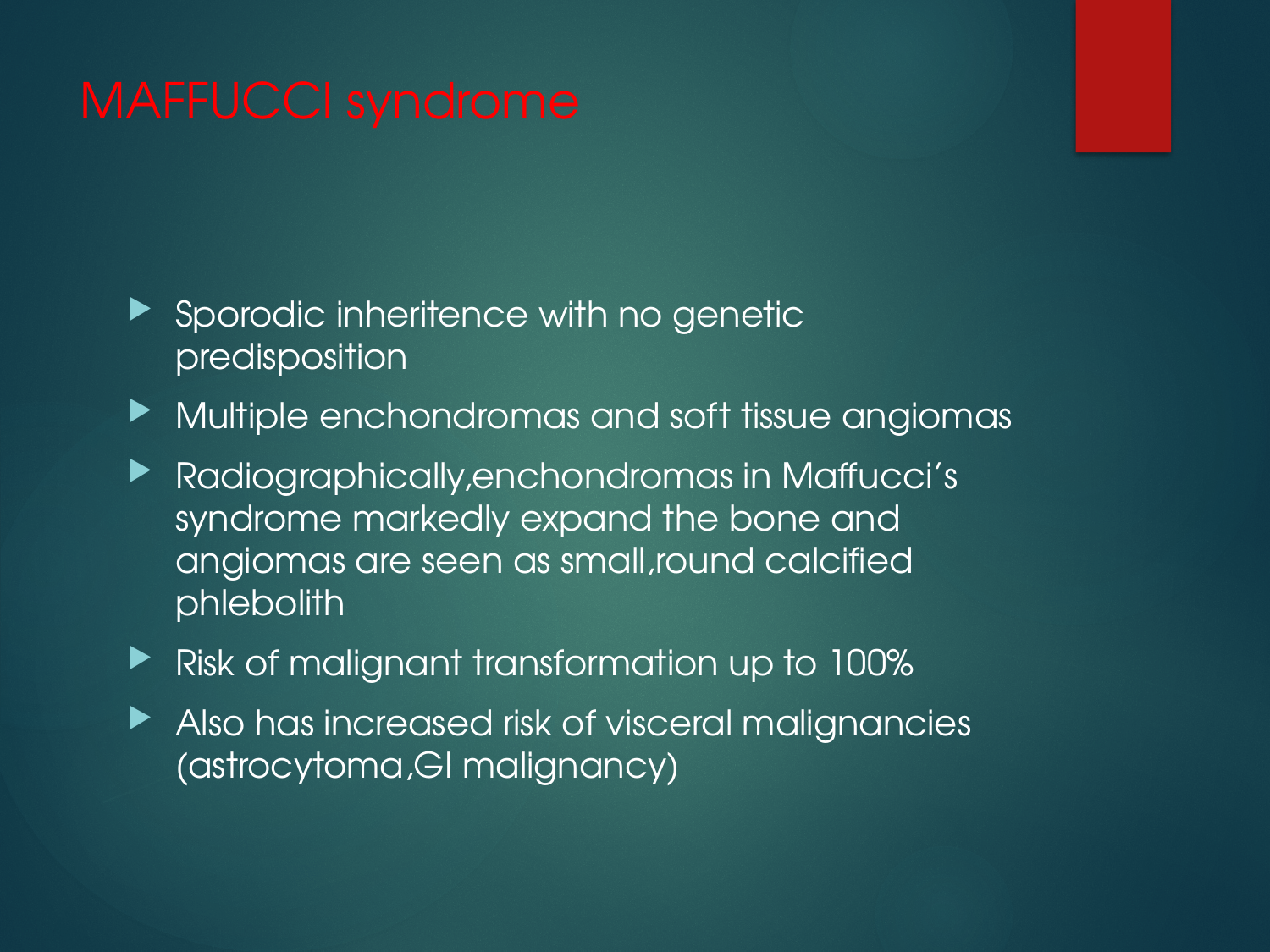

# MAFFUCCI syndrome
Sporodic inheritence with no genetic predisposition
Multiple enchondromas and soft tissue angiomas
Radiographically,enchondromas in Maffucci’s syndrome markedly expand the bone and angiomas are seen as small,round calcified phlebolith
Risk of malignant transformation up to 100%
Also has increased risk of visceral malignancies (astrocytoma,GI malignancy)